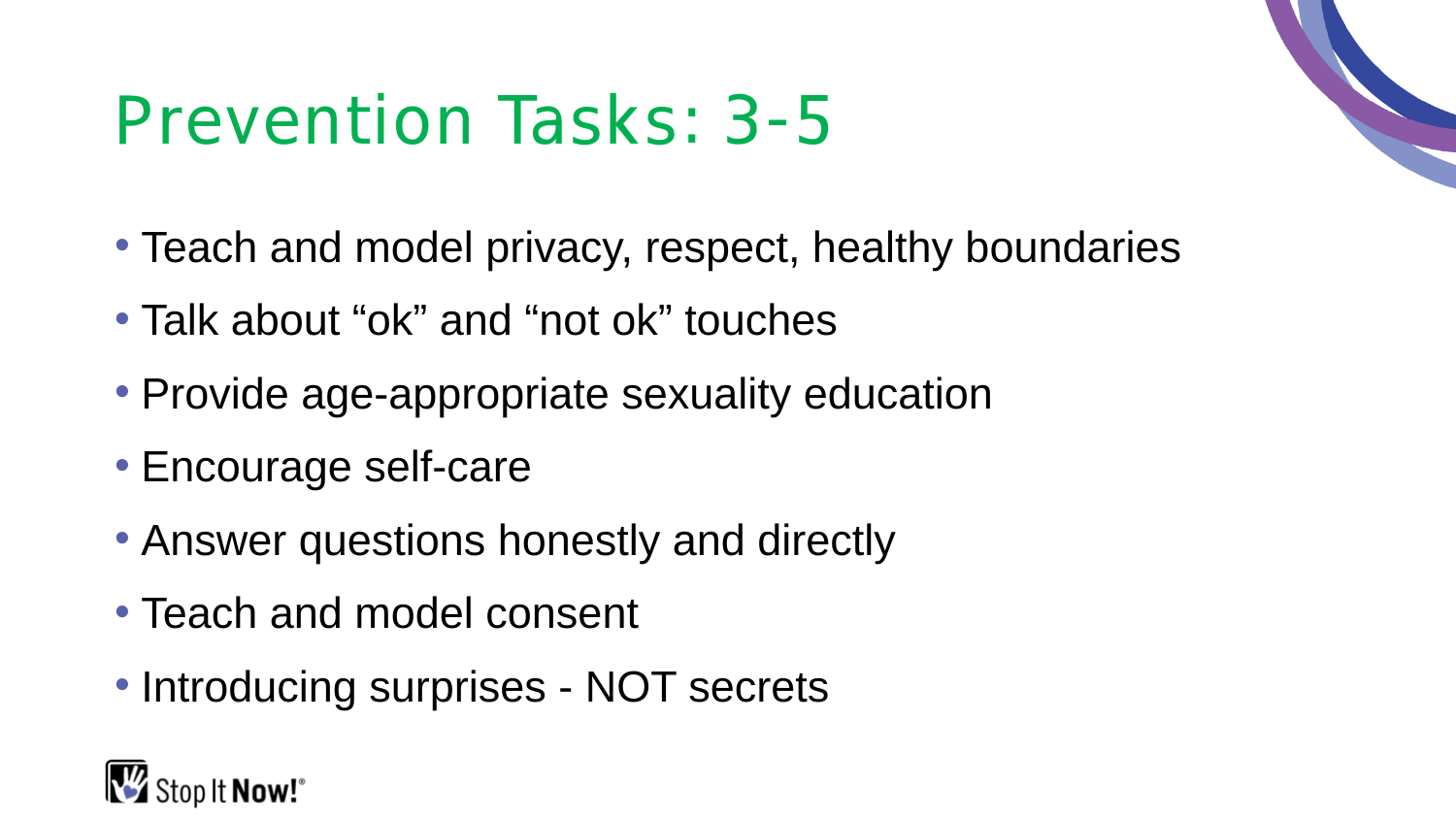

# Prevention Tasks: 3-5
Teach and model privacy, respect, healthy boundaries
Talk about “ok” and “not ok” touches
Provide age-appropriate sexuality education
Encourage self-care
Answer questions honestly and directly
Teach and model consent
Introducing surprises - NOT secrets